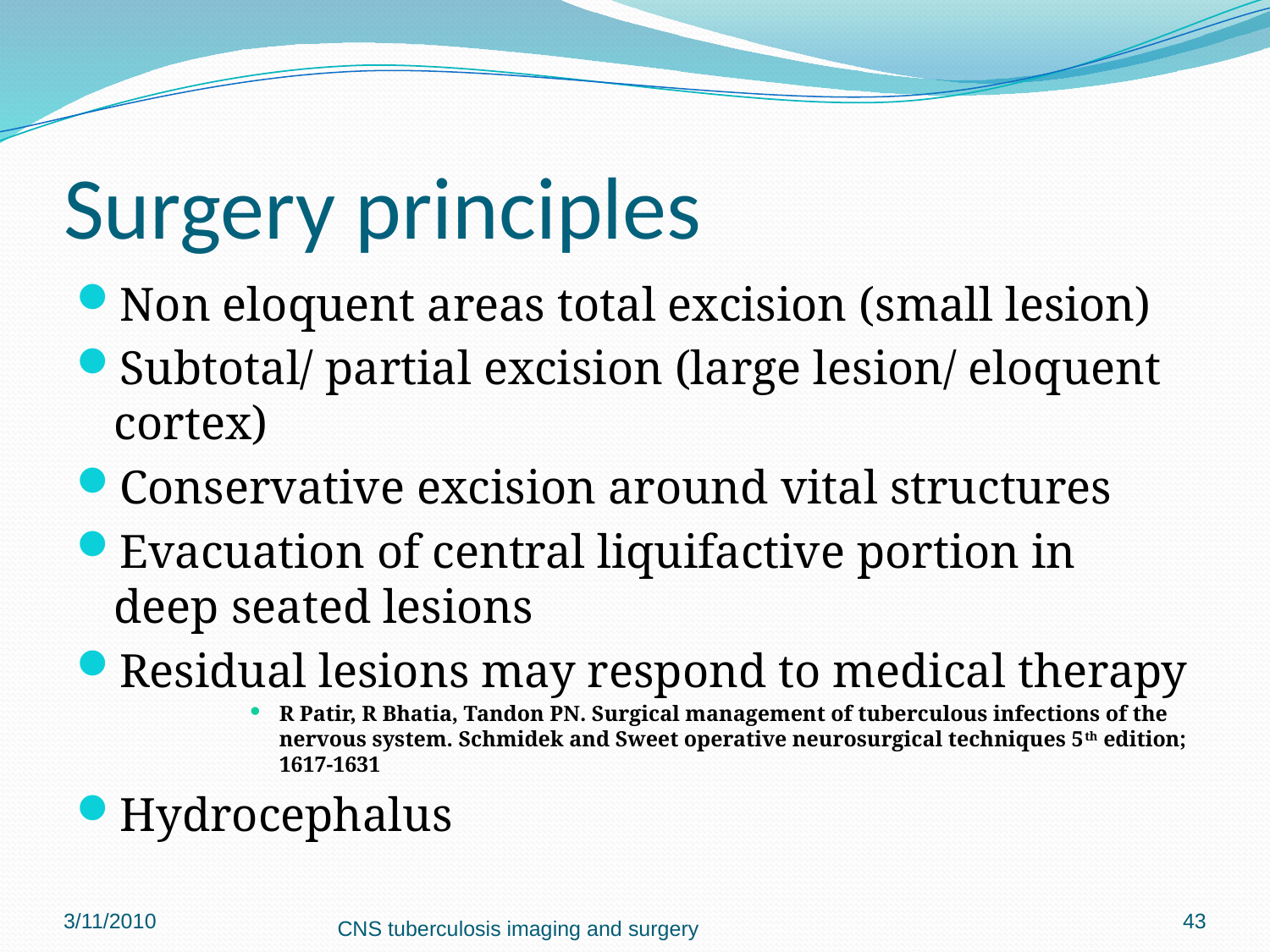

# Surgery principles
Non eloquent areas total excision (small lesion)
Subtotal/ partial excision (large lesion/ eloquent cortex)
Conservative excision around vital structures
Evacuation of central liquifactive portion in deep seated lesions
Residual lesions may respond to medical therapy
R Patir, R Bhatia, Tandon PN. Surgical management of tuberculous infections of the nervous system. Schmidek and Sweet operative neurosurgical techniques 5th edition; 1617-1631
Hydrocephalus

3/11/2010
43
CNS tuberculosis imaging and surgery